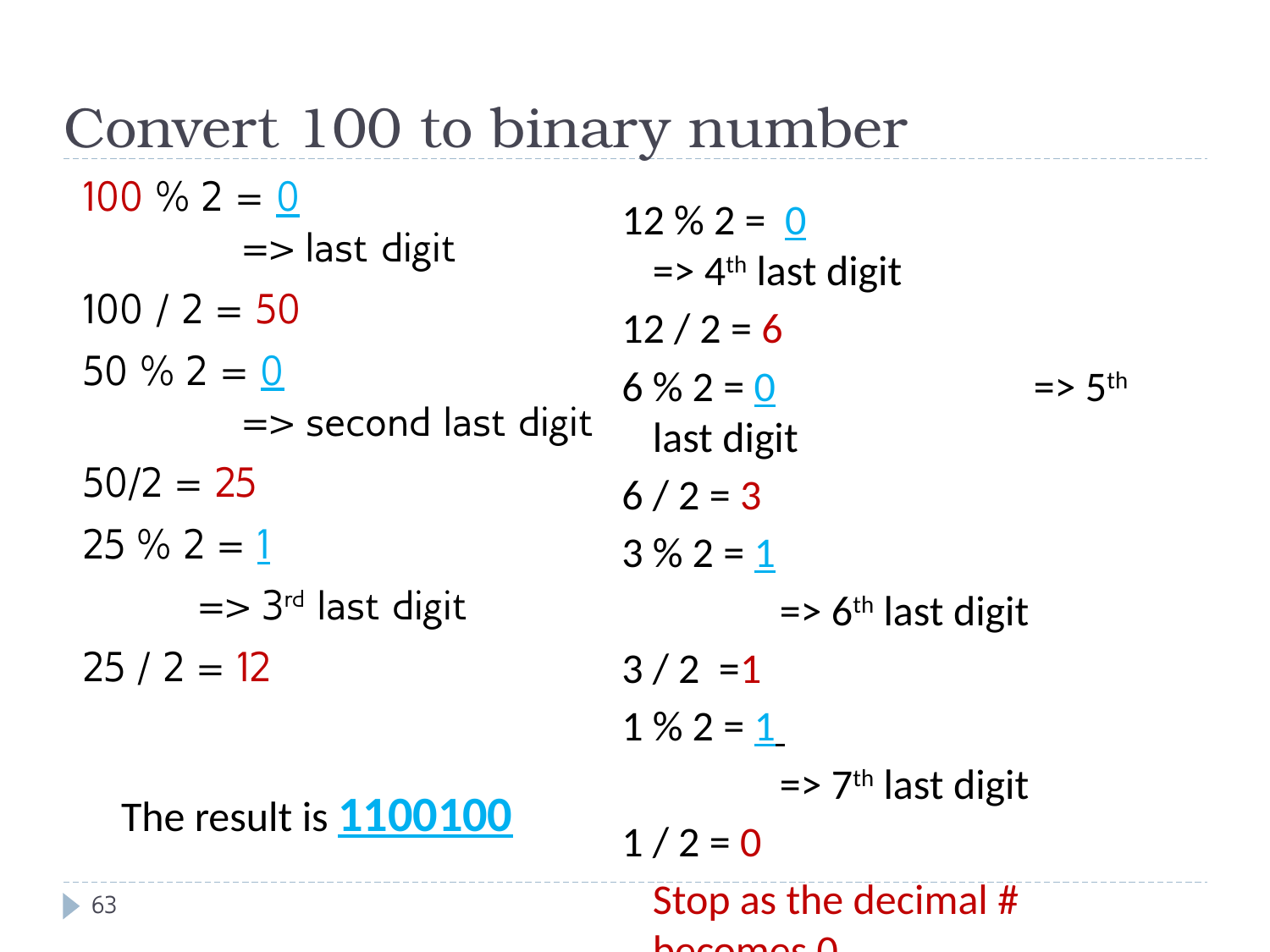

Convert 100 to binary number
100 % 2 = 0				=> last digit
100 / 2 = 50
50 % 2 = 0				=> second last digit
50/2 = 25
25 % 2 = 1
         => 3rd last digit
25 / 2 = 12
12 % 2 =  0			=> 4th last digit
12 / 2 = 6
6 % 2 = 0			=> 5th last digit
6 / 2 = 3
3 % 2 = 1
		=> 6th last digit
3 / 2  =1
1 % 2 = 1
		=> 7th last digit
1 / 2 = 0
	Stop as the decimal # becomes 0
The result is 1100100
63